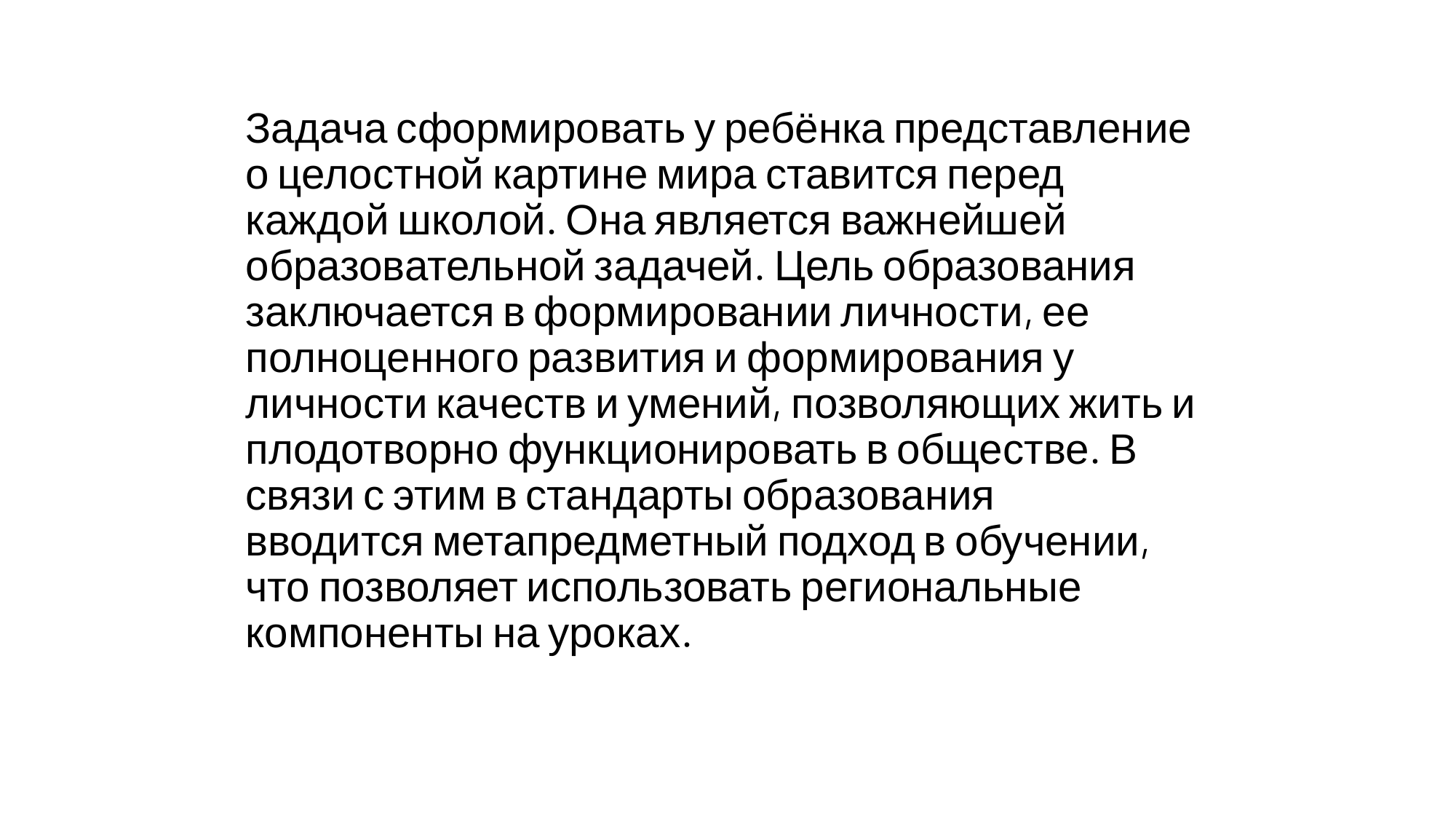

# Задача сформировать у ребёнка представление о целостной картине мира ставится перед каждой школой. Она является важнейшей образовательной задачей. Цель образования заключается в формировании личности, ее полноценного развития и формирования у личности качеств и умений, позволяющих жить и плодотворно функционировать в обществе. В  связи с этим в стандарты образования вводится метапредметный подход в обучении, что позволяет использовать региональные компоненты на уроках.